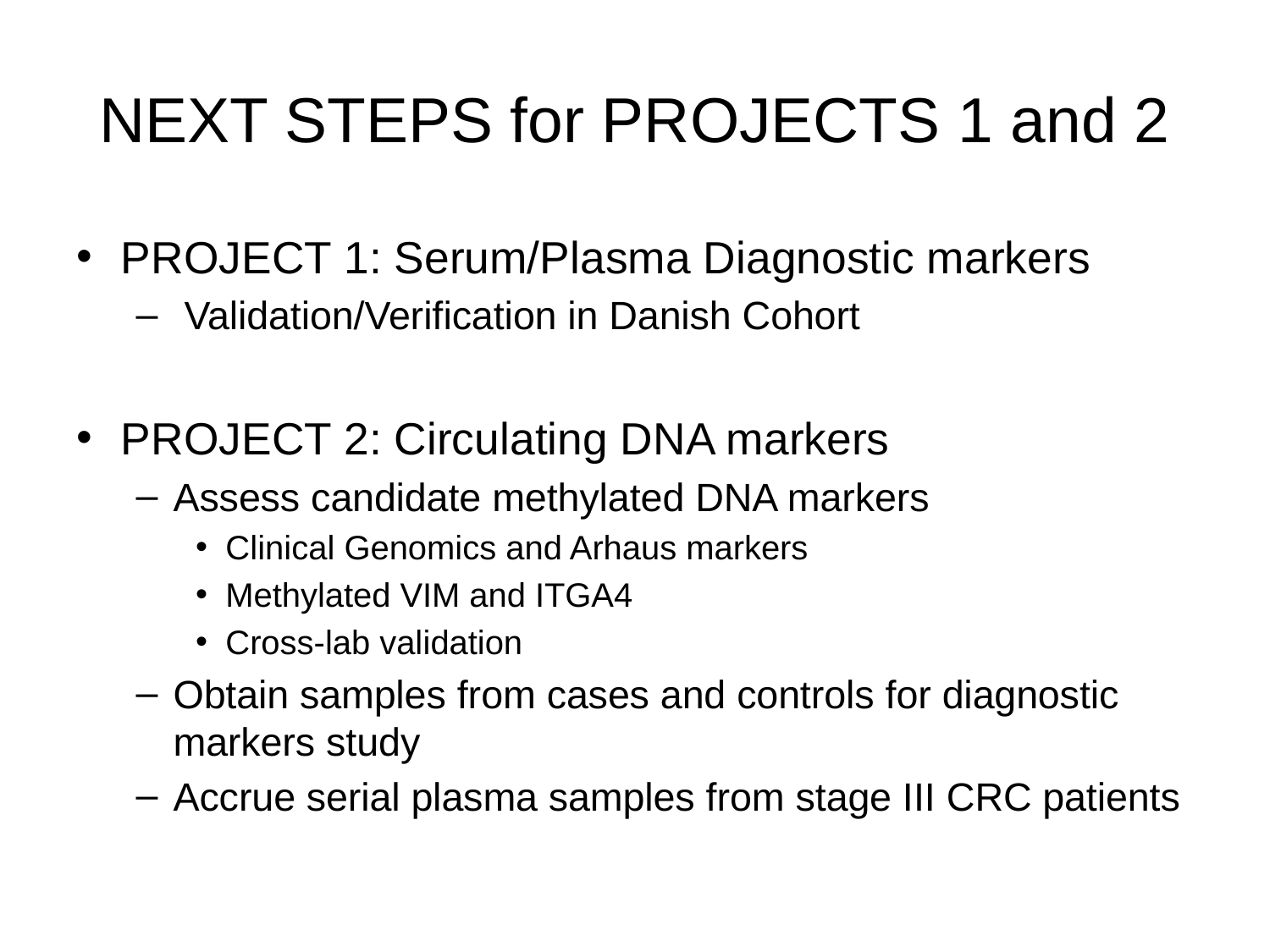

# NEXT STEPS for PROJECTS 1 and 2
PROJECT 1: Serum/Plasma Diagnostic markers
 Validation/Verification in Danish Cohort

PROJECT 2: Circulating DNA markers
Assess candidate methylated DNA markers
Clinical Genomics and Arhaus markers
Methylated VIM and ITGA4
Cross-lab validation
Obtain samples from cases and controls for diagnostic markers study
Accrue serial plasma samples from stage III CRC patients